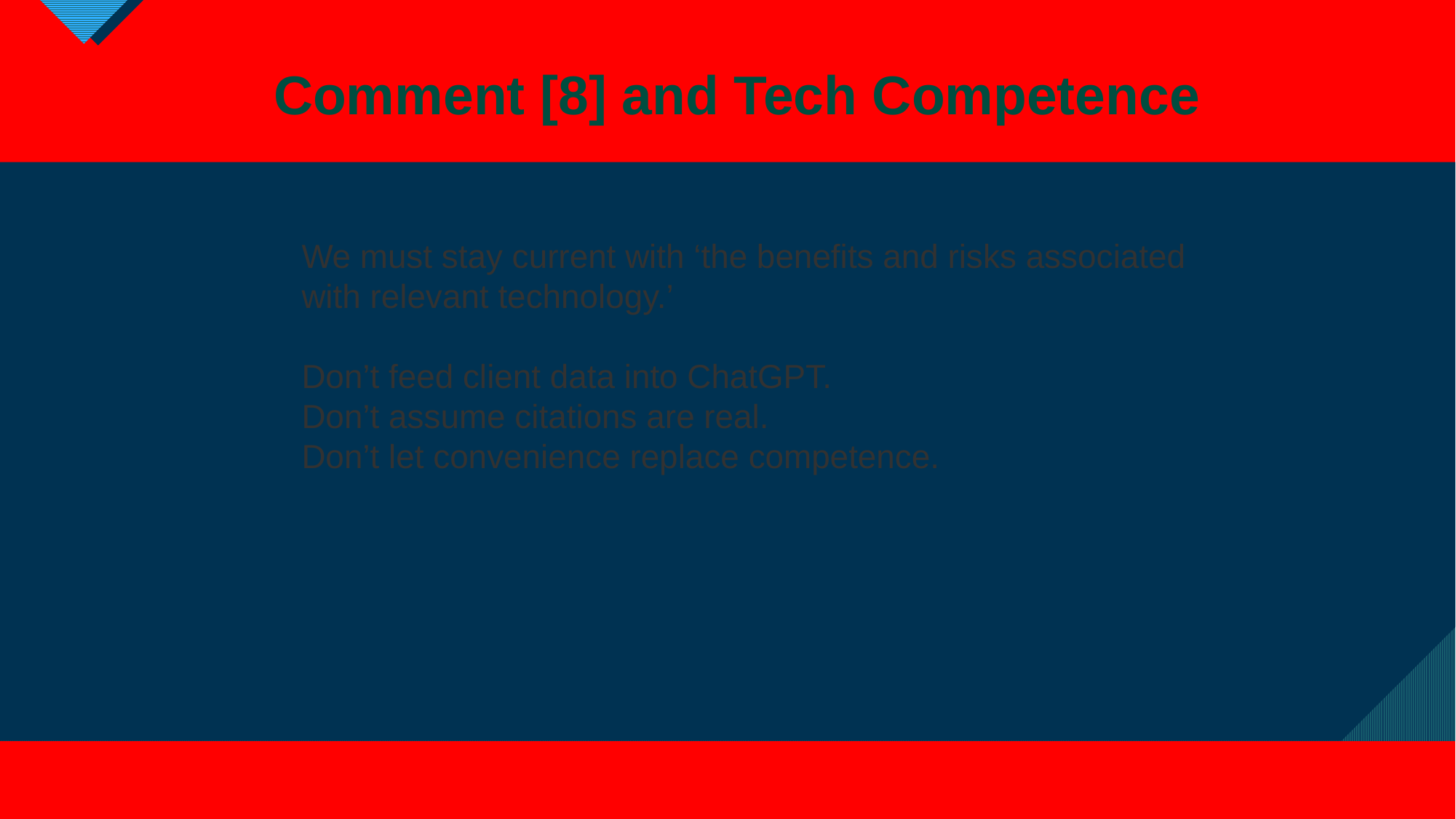

Comment [8] and Tech Competence

We must stay current with ‘the benefits and risks associated with relevant technology.’
Don’t feed client data into ChatGPT.
Don’t assume citations are real.
Don’t let convenience replace competence.